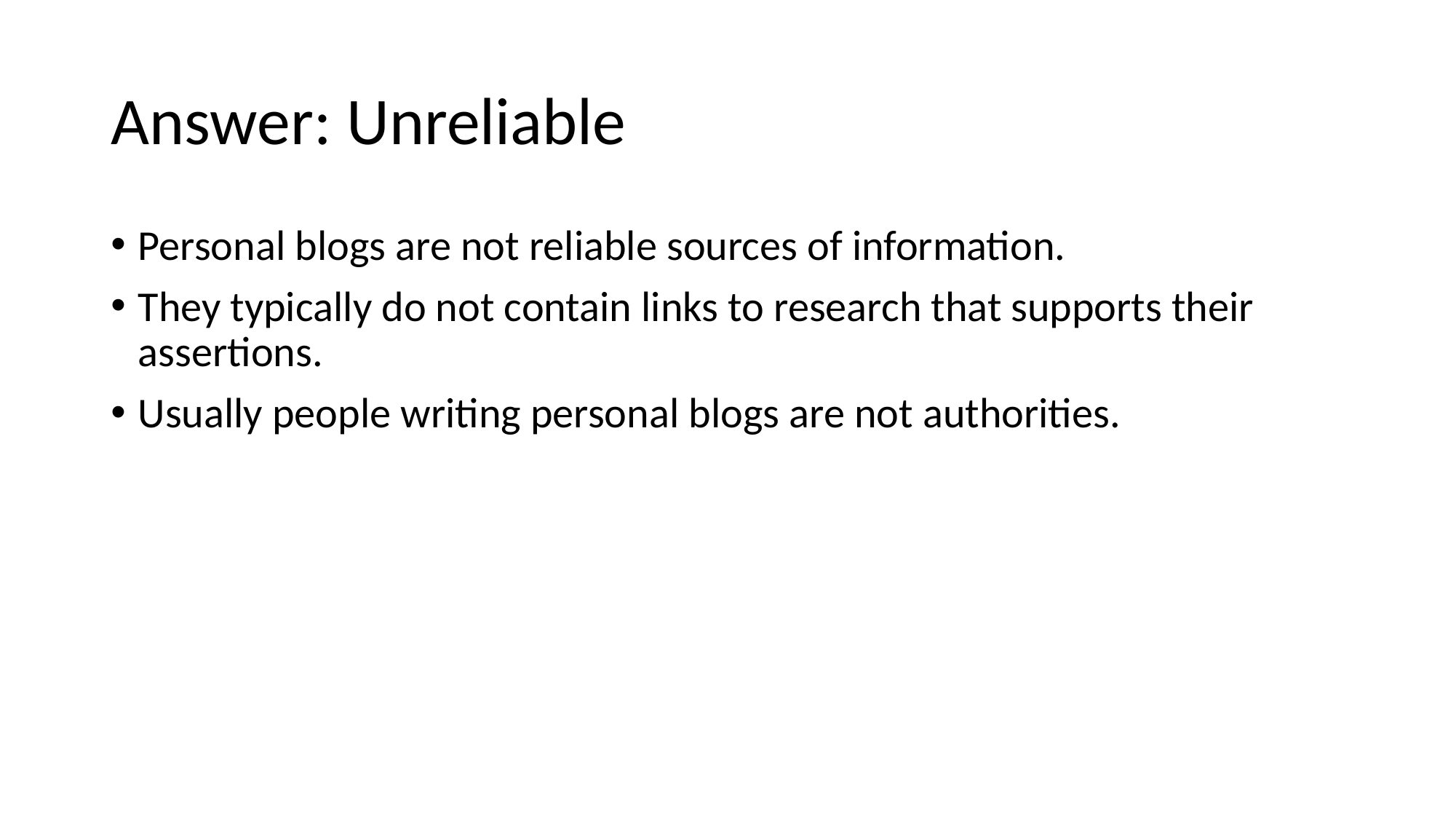

# Answer: Unreliable
Personal blogs are not reliable sources of information.
They typically do not contain links to research that supports their assertions.
Usually people writing personal blogs are not authorities.